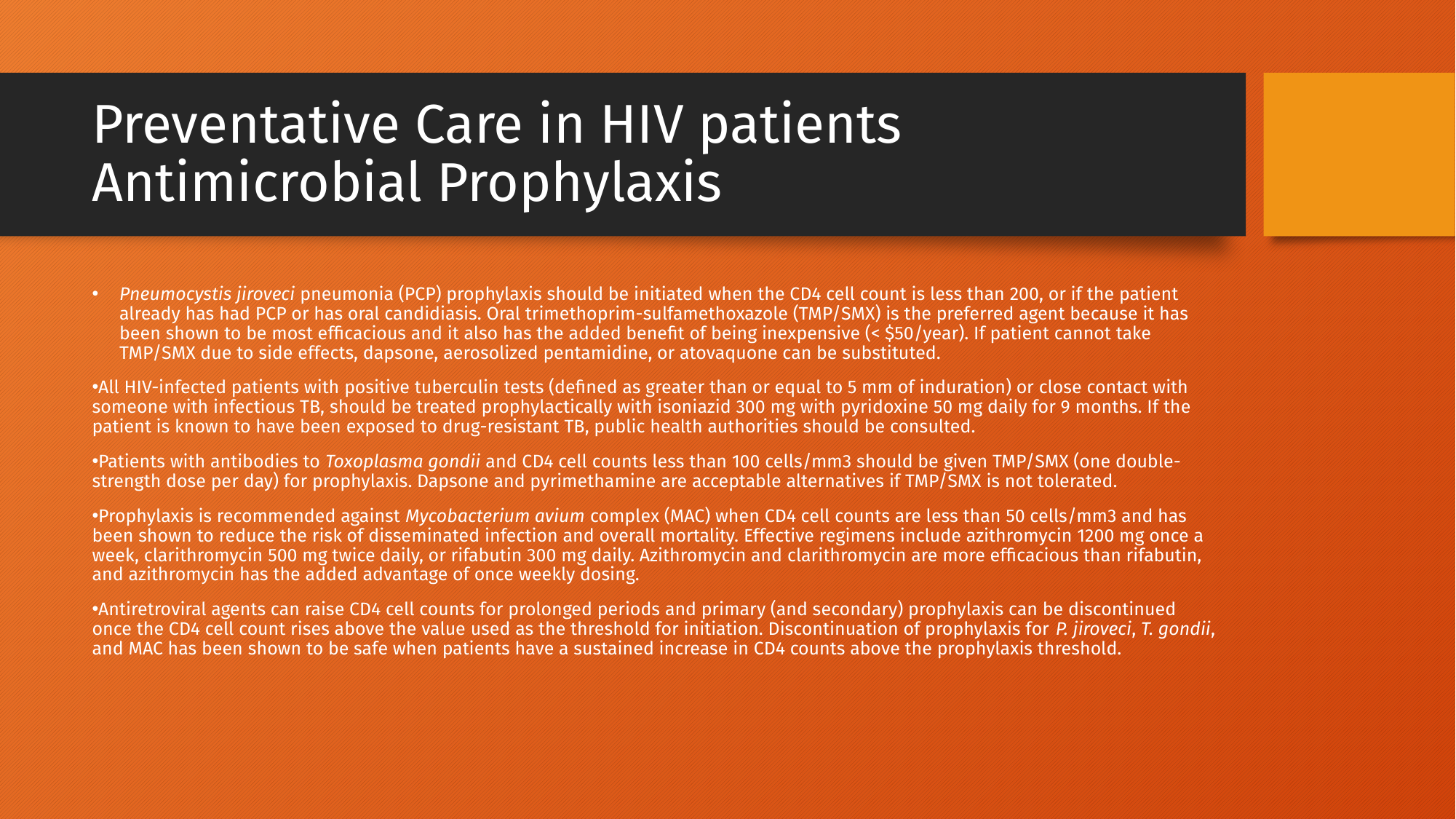

# Preventative Care in HIV patients  Antimicrobial Prophylaxis
Pneumocystis jiroveci pneumonia (PCP) prophylaxis should be initiated when the CD4 cell count is less than 200, or if the patient already has had PCP or has oral candidiasis. Oral trimethoprim-sulfamethoxazole (TMP/SMX) is the preferred agent because it has been shown to be most efficacious and it also has the added benefit of being inexpensive (< $50/year). If patient cannot take TMP/SMX due to side effects, dapsone, aerosolized pentamidine, or atovaquone can be substituted.
All HIV-infected patients with positive tuberculin tests (defined as greater than or equal to 5 mm of induration) or close contact with someone with infectious TB, should be treated prophylactically with isoniazid 300 mg with pyridoxine 50 mg daily for 9 months. If the patient is known to have been exposed to drug-resistant TB, public health authorities should be consulted.
Patients with antibodies to Toxoplasma gondii and CD4 cell counts less than 100 cells/mm3 should be given TMP/SMX (one double-strength dose per day) for prophylaxis. Dapsone and pyrimethamine are acceptable alternatives if TMP/SMX is not tolerated.
Prophylaxis is recommended against Mycobacterium avium complex (MAC) when CD4 cell counts are less than 50 cells/mm3 and has been shown to reduce the risk of disseminated infection and overall mortality. Effective regimens include azithromycin 1200 mg once a week, clarithromycin 500 mg twice daily, or rifabutin 300 mg daily. Azithromycin and clarithromycin are more efficacious than rifabutin, and azithromycin has the added advantage of once weekly dosing.
Antiretroviral agents can raise CD4 cell counts for prolonged periods and primary (and secondary) prophylaxis can be discontinued once the CD4 cell count rises above the value used as the threshold for initiation. Discontinuation of prophylaxis for P. jiroveci, T. gondii, and MAC has been shown to be safe when patients have a sustained increase in CD4 counts above the prophylaxis threshold.